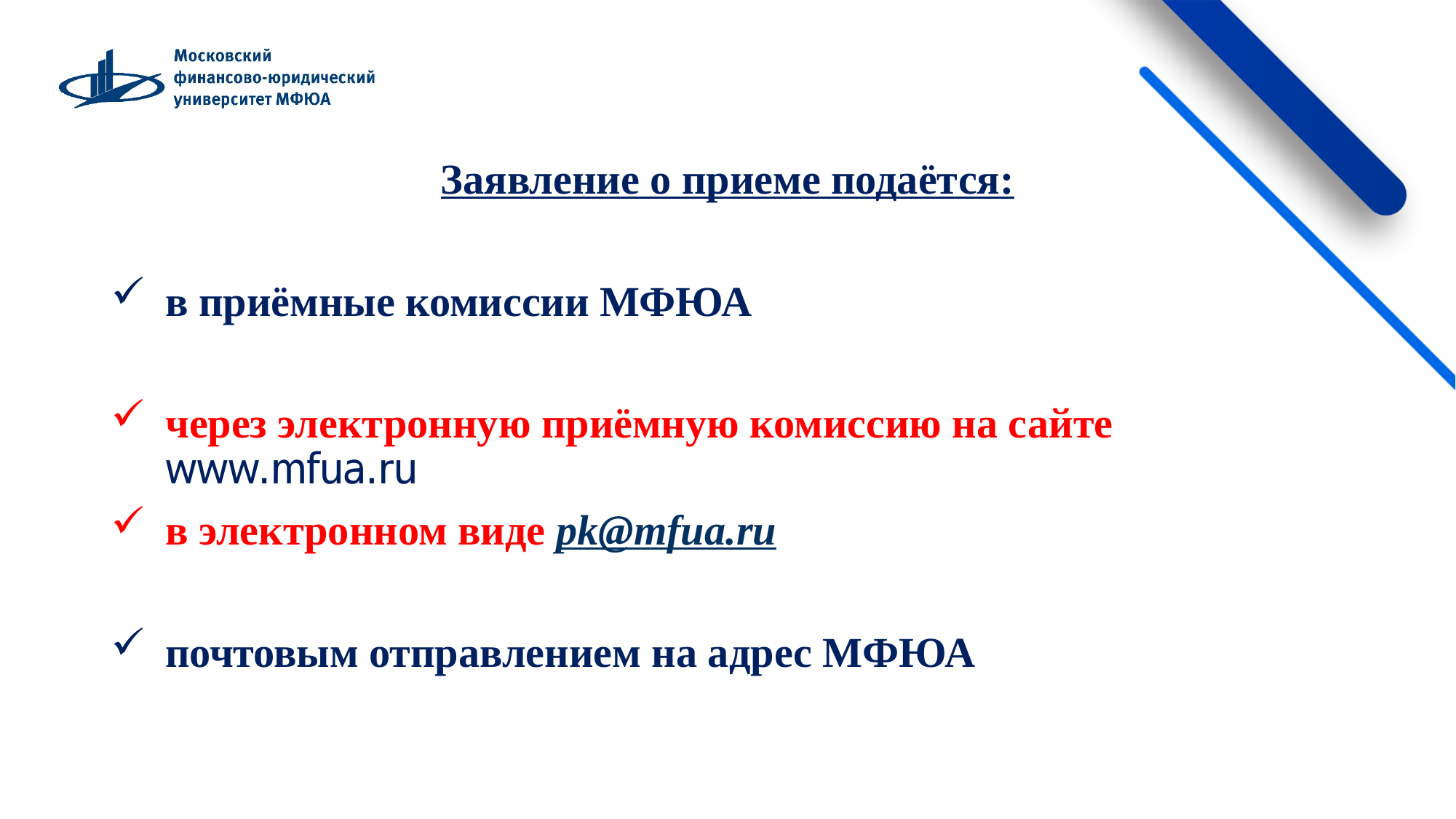

Заявление о приеме подаётся:

в приёмные комиссии МФЮА

через электронную приёмную комиссию на сайте www.mfua.ru
в электронном виде pk@mfua.ru

почтовым отправлением на адрес МФЮА